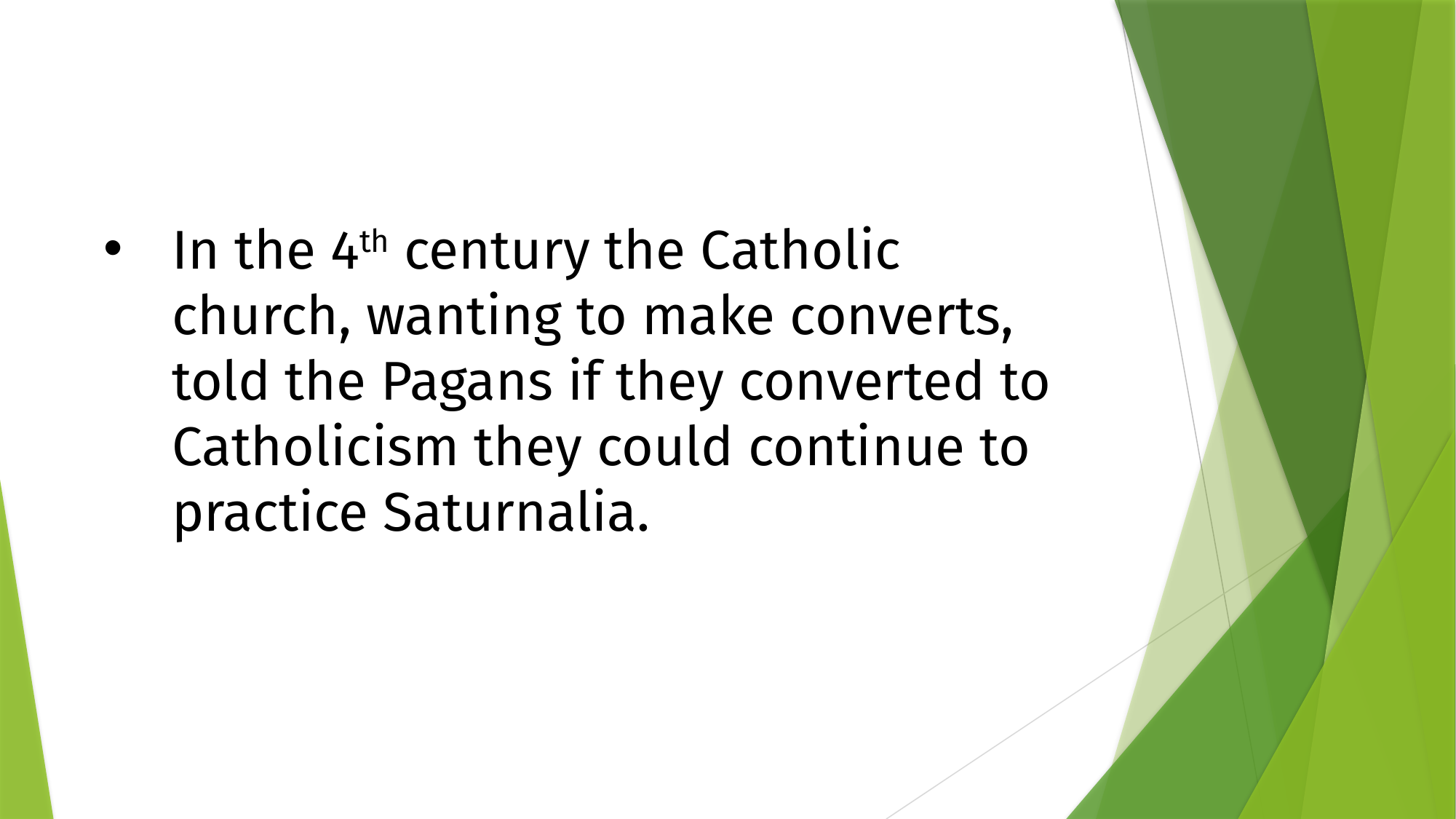

In the 4th century the Catholic church, wanting to make converts, told the Pagans if they converted to Catholicism they could continue to practice Saturnalia.